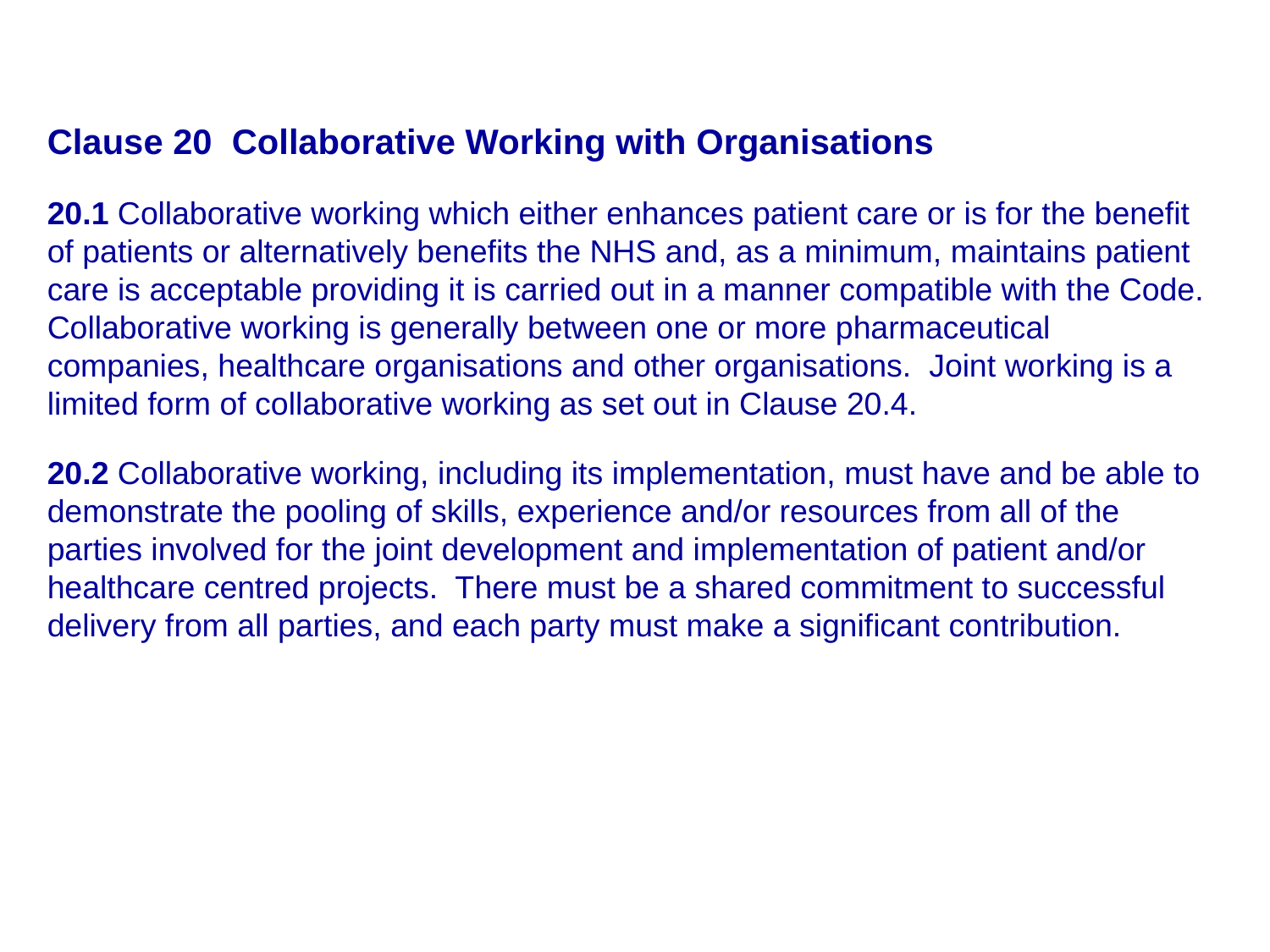

Clause 20  Collaborative Working with Organisations
20.1 Collaborative working which either enhances patient care or is for the benefit of patients or alternatively benefits the NHS and, as a minimum, maintains patient care is acceptable providing it is carried out in a manner compatible with the Code.  Collaborative working is generally between one or more pharmaceutical companies, healthcare organisations and other organisations.  Joint working is a limited form of collaborative working as set out in Clause 20.4.
20.2 Collaborative working, including its implementation, must have and be able to demonstrate the pooling of skills, experience and/or resources from all of the parties involved for the joint development and implementation of patient and/or healthcare centred projects.  There must be a shared commitment to successful delivery from all parties, and each party must make a significant contribution.